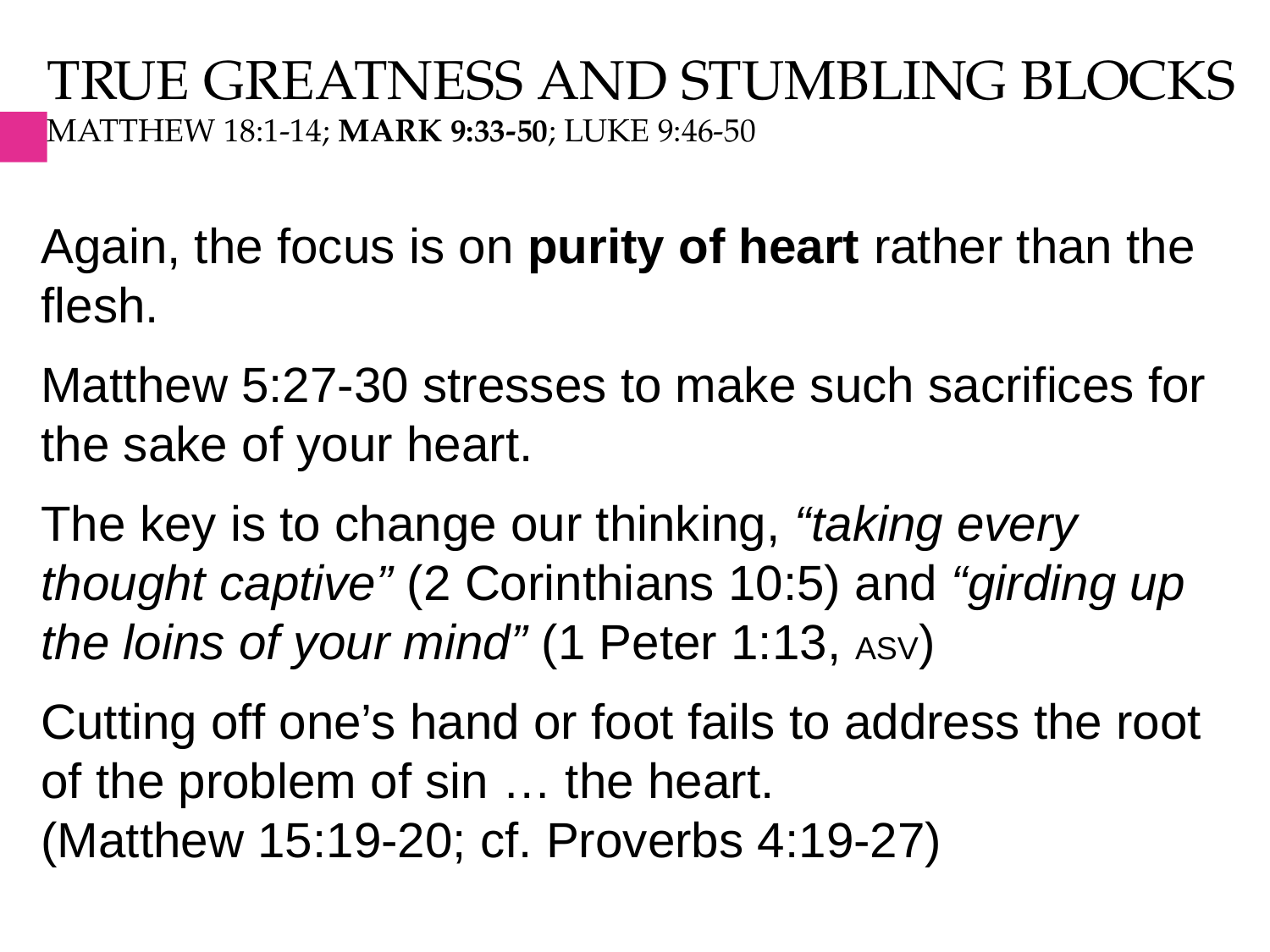

# True greatness and stumbling Blocks Matthew 18:1-14; Mark 9:33-50; Luke 9:46-50
Again, the focus is on purity of heart rather than the flesh.
Matthew 5:27-30 stresses to make such sacrifices for the sake of your heart.
The key is to change our thinking, “taking every thought captive” (2 Corinthians 10:5) and “girding up the loins of your mind” (1 Peter 1:13, ASV)
Cutting off one’s hand or foot fails to address the root of the problem of sin … the heart.
(Matthew 15:19-20; cf. Proverbs 4:19-27)